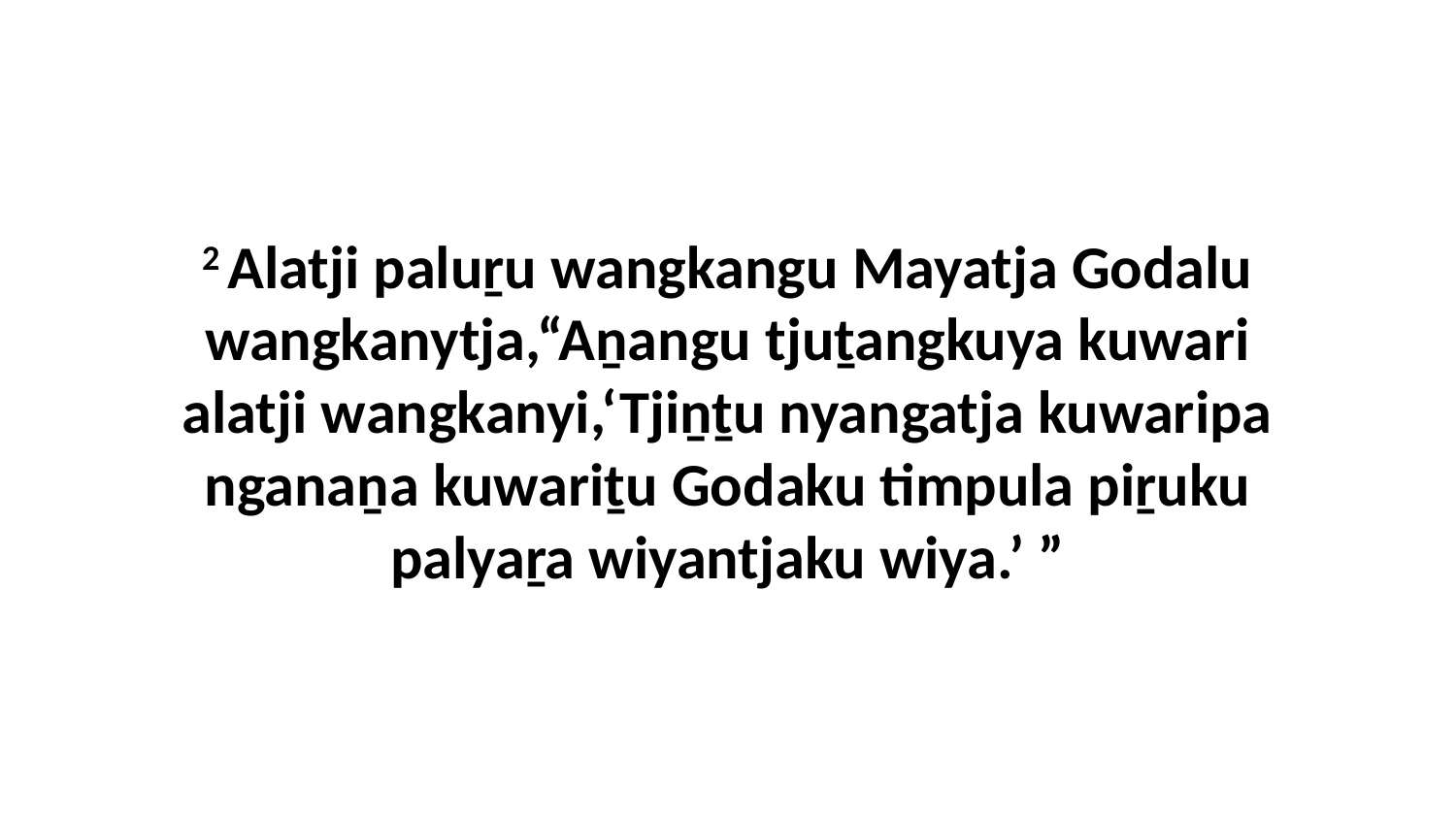

2 Alatji paluṟu wangkangu Mayatja Godalu wangkanytja,“Aṉangu tjuṯangkuya kuwari alatji wangkanyi,‘Tjiṉṯu nyangatja kuwaripa nganaṉa kuwariṯu Godaku timpula piṟuku palyaṟa wiyantjaku wiya.’ ”